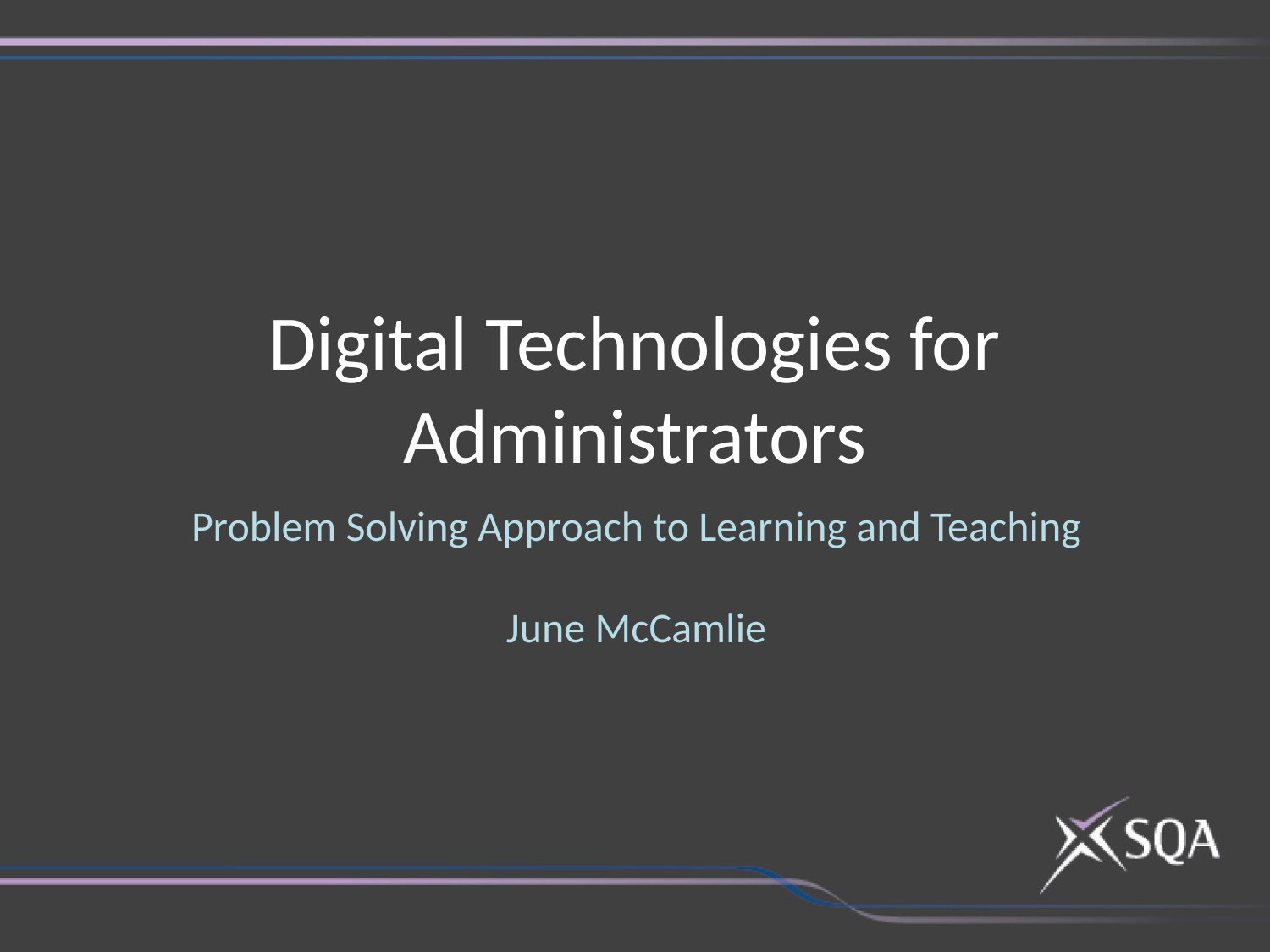

# Digital Technologies for Administrators
Problem Solving Approach to Learning and Teaching

June McCamlie